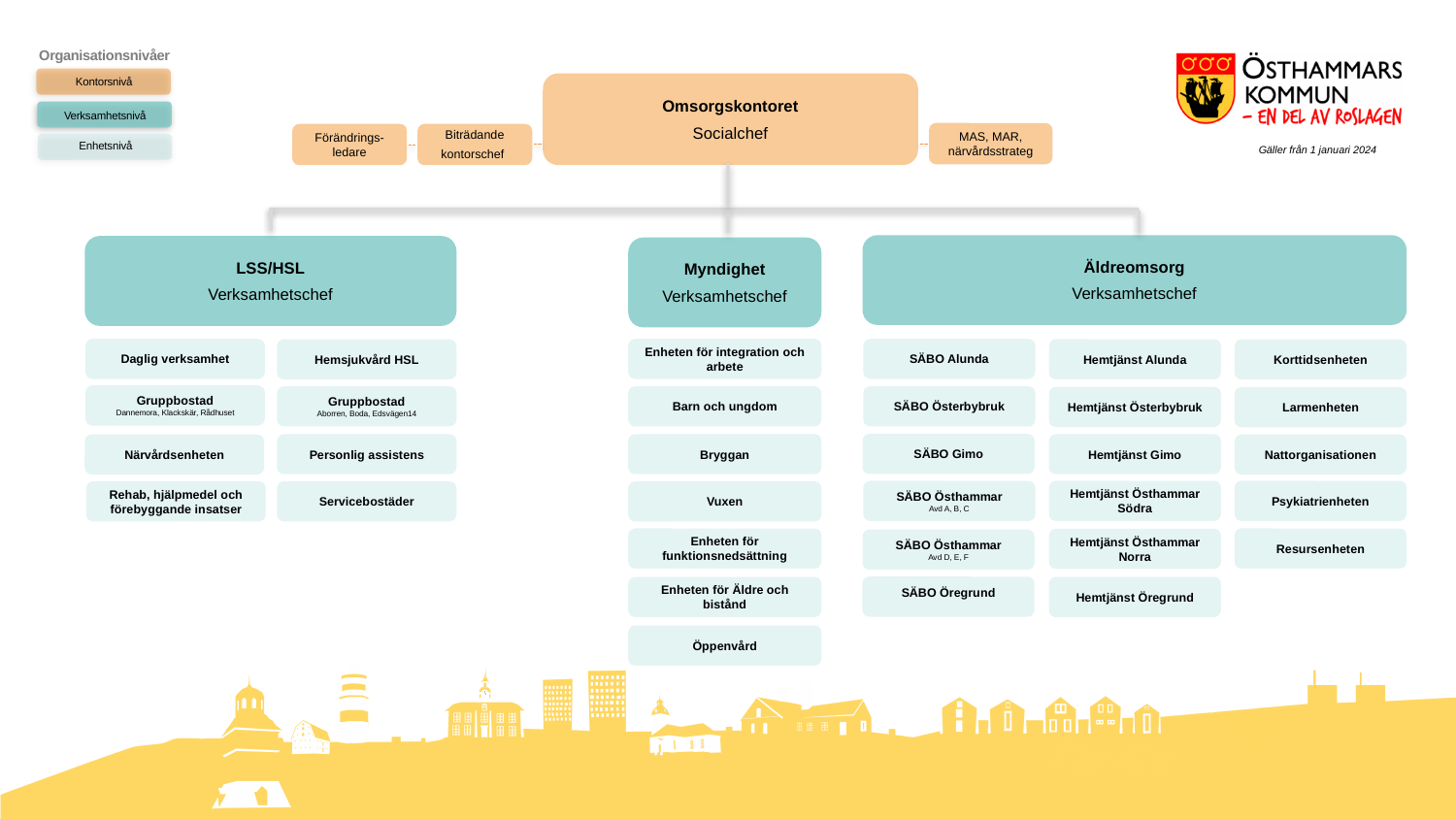

Omsorgskontoret

Socialchef
MAS, MAR, närvårdsstrateg
Förändrings-ledare
Biträdande kontorschef

Äldreomsorg

Verksamhetschef
LSS/HSL

Verksamhetschef
Myndighet

Verksamhetschef
Daglig verksamhet
Enheten för integration och arbete
SÄBO Alunda
Hemtjänst Alunda
Hemsjukvård HSL
Korttidsenheten
Gruppbostad
Dannemora, Klackskär, Rådhuset
Gruppbostad
Aborren, Boda, Edsvägen14
Barn och ungdom
SÄBO Österbybruk
Hemtjänst Österbybruk
Larmenheten
SÄBO Gimo
Bryggan
Personlig assistens
Hemtjänst Gimo
Närvårdsenheten
Nattorganisationen
SÄBO Östhammar
Avd A, B, C
Hemtjänst Östhammar Södra
Psykiatrienheten
Rehab, hjälpmedel och förebyggande insatser
Servicebostäder
Vuxen
Enheten för funktionsnedsättning
Resursenheten
Hemtjänst Östhammar Norra
SÄBO Östhammar
Avd D, E, F
SÄBO Öregrund

Enheten för Äldre och bistånd
Hemtjänst Öregrund
Öppenvård